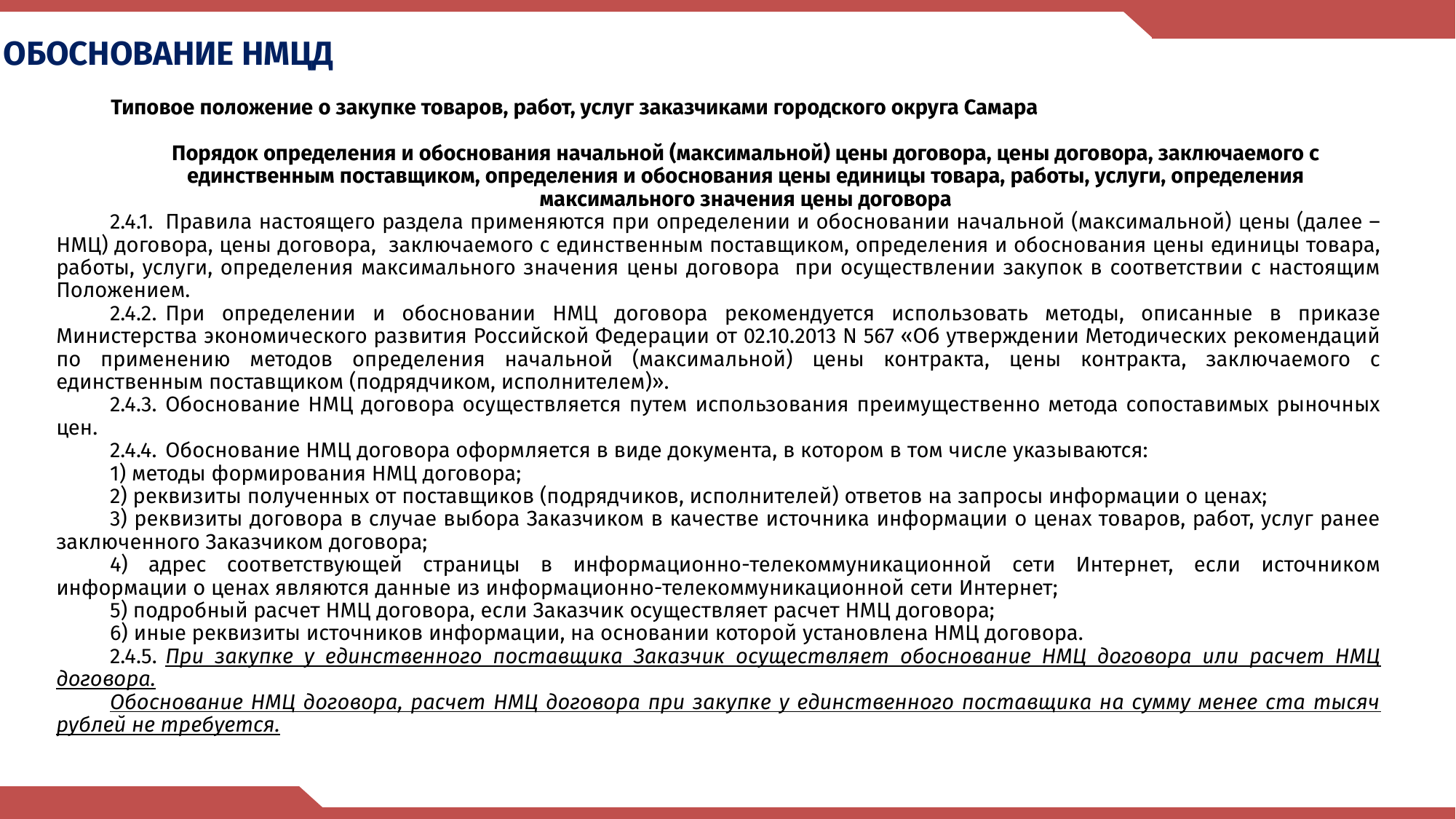

# ОБОСНОВАНИЕ НМЦД
Типовое положение о закупке товаров, работ, услуг заказчиками городского округа Самара

Порядок определения и обоснования начальной (максимальной) цены договора, цены договора, заключаемого с единственным поставщиком, определения и обоснования цены единицы товара, работы, услуги, определения максимального значения цены договора
2.4.1.	Правила настоящего раздела применяются при определении и обосновании начальной (максимальной) цены (далее – НМЦ) договора, цены договора,  заключаемого с единственным поставщиком, определения и обоснования цены единицы товара, работы, услуги, определения максимального значения цены договора  при осуществлении закупок в соответствии с настоящим Положением.
2.4.2.	При определении и обосновании НМЦ договора рекомендуется использовать методы, описанные в приказе Министерства экономического развития Российской Федерации от 02.10.2013 N 567 «Об утверждении Методических рекомендаций по применению методов определения начальной (максимальной) цены контракта, цены контракта, заключаемого с единственным поставщиком (подрядчиком, исполнителем)».
2.4.3.	Обоснование НМЦ договора осуществляется путем использования преимущественно метода сопоставимых рыночных цен.
2.4.4.	Обоснование НМЦ договора оформляется в виде документа, в котором в том числе указываются:
1) методы формирования НМЦ договора;
2) реквизиты полученных от поставщиков (подрядчиков, исполнителей) ответов на запросы информации о ценах;
3) реквизиты договора в случае выбора Заказчиком в качестве источника информации о ценах товаров, работ, услуг ранее заключенного Заказчиком договора;
4) адрес соответствующей страницы в информационно-телекоммуникационной сети Интернет, если источником информации о ценах являются данные из информационно-телекоммуникационной сети Интернет;
5) подробный расчет НМЦ договора, если Заказчик осуществляет расчет НМЦ договора;
6) иные реквизиты источников информации, на основании которой установлена НМЦ договора.
2.4.5.	При закупке у единственного поставщика Заказчик осуществляет обоснование НМЦ договора или расчет НМЦ договора.
Обоснование НМЦ договора, расчет НМЦ договора при закупке у единственного поставщика на сумму менее ста тысяч рублей не требуется.